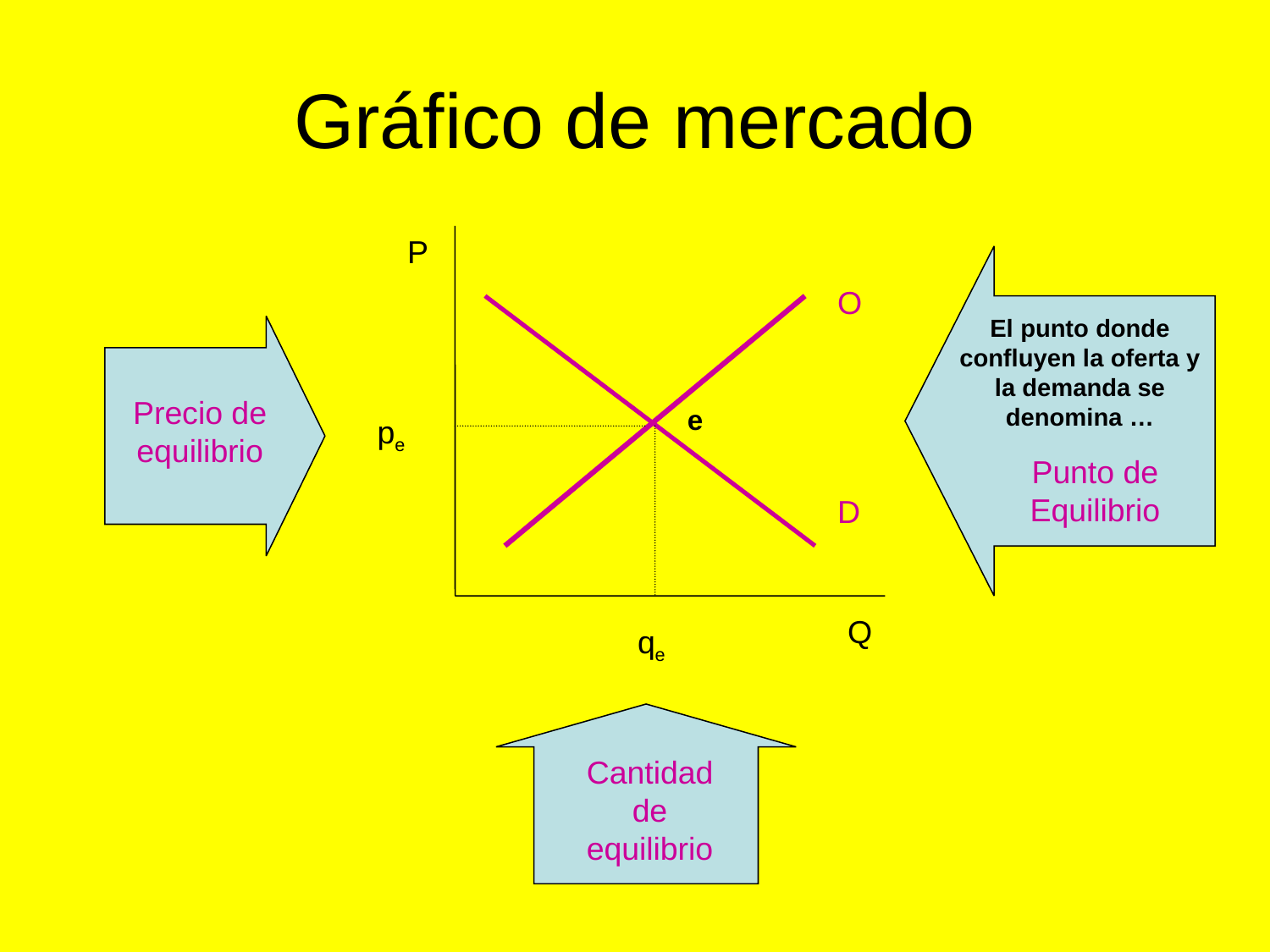

# Gráfico de mercado
P

O

El punto donde confluyen la oferta y la demanda se denomina …

Precio de equilibrio
e
pe

Punto de Equilibrio
D

Q
qe

Cantidad de equilibrio